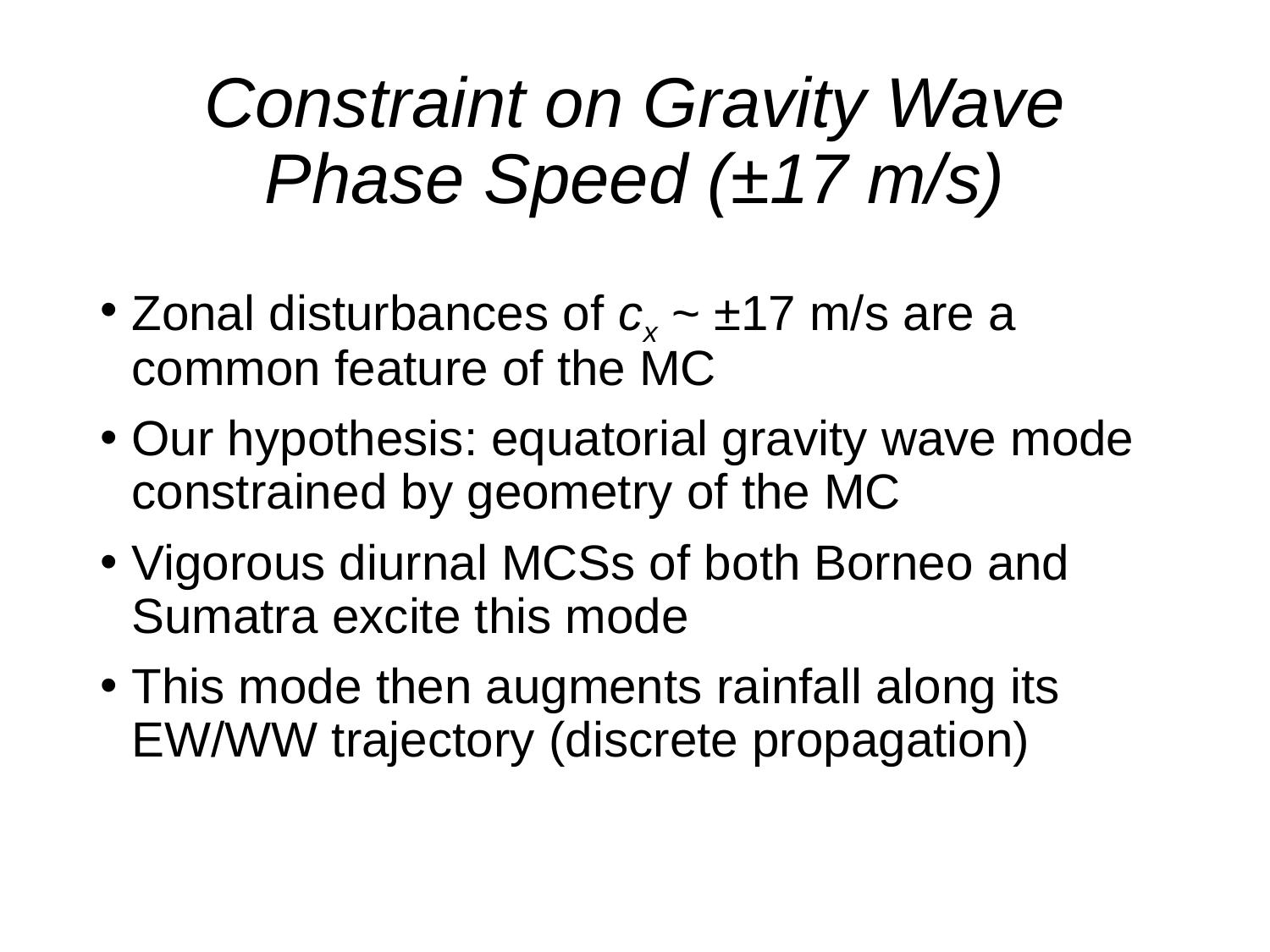

# Constraint on Gravity Wave Phase Speed (±17 m/s)
Zonal disturbances of cx ~ ±17 m/s are a common feature of the MC
Our hypothesis: equatorial gravity wave mode constrained by geometry of the MC
Vigorous diurnal MCSs of both Borneo and Sumatra excite this mode
This mode then augments rainfall along its EW/WW trajectory (discrete propagation)